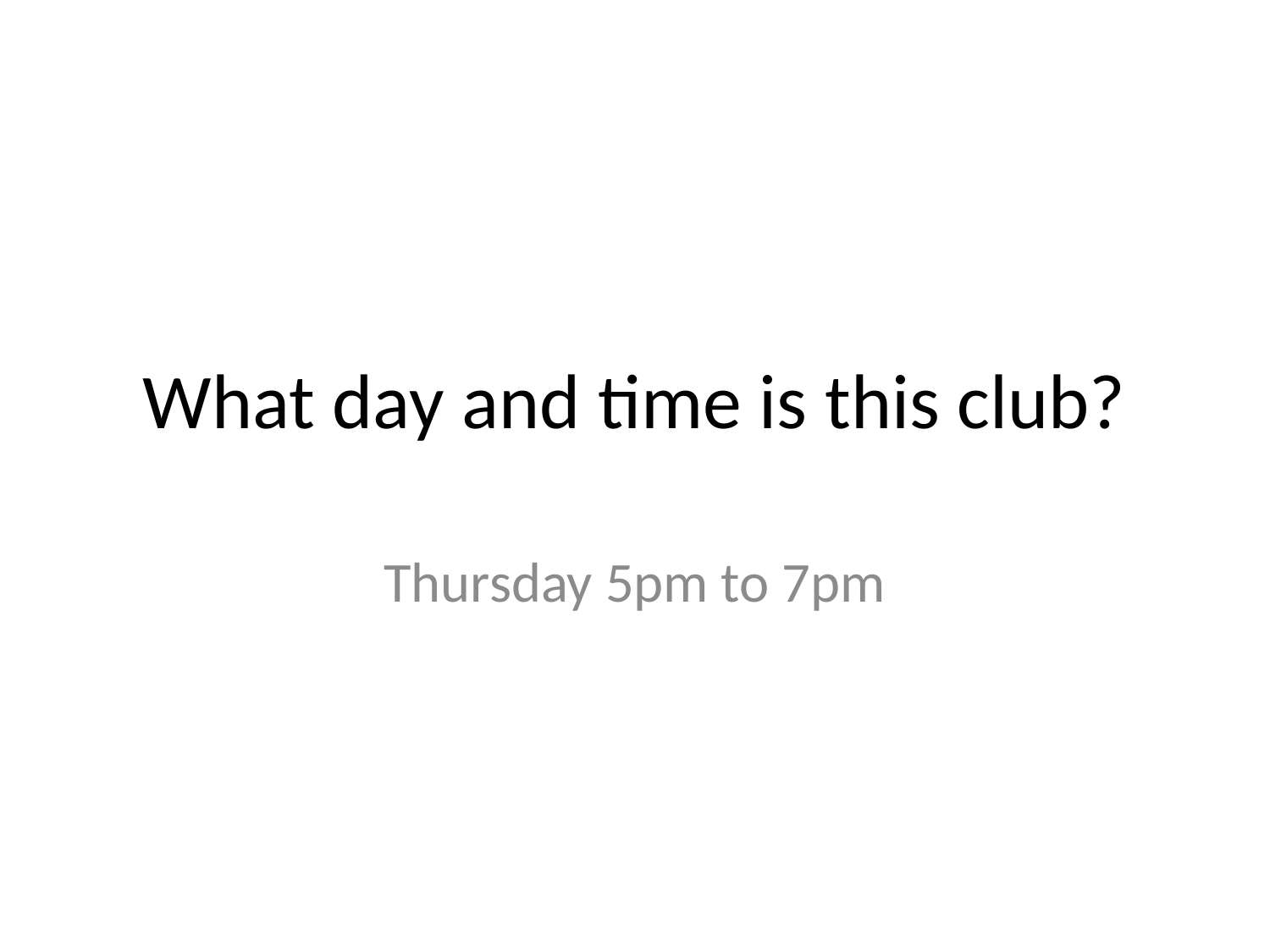

# What day and time is this club?
Thursday 5pm to 7pm